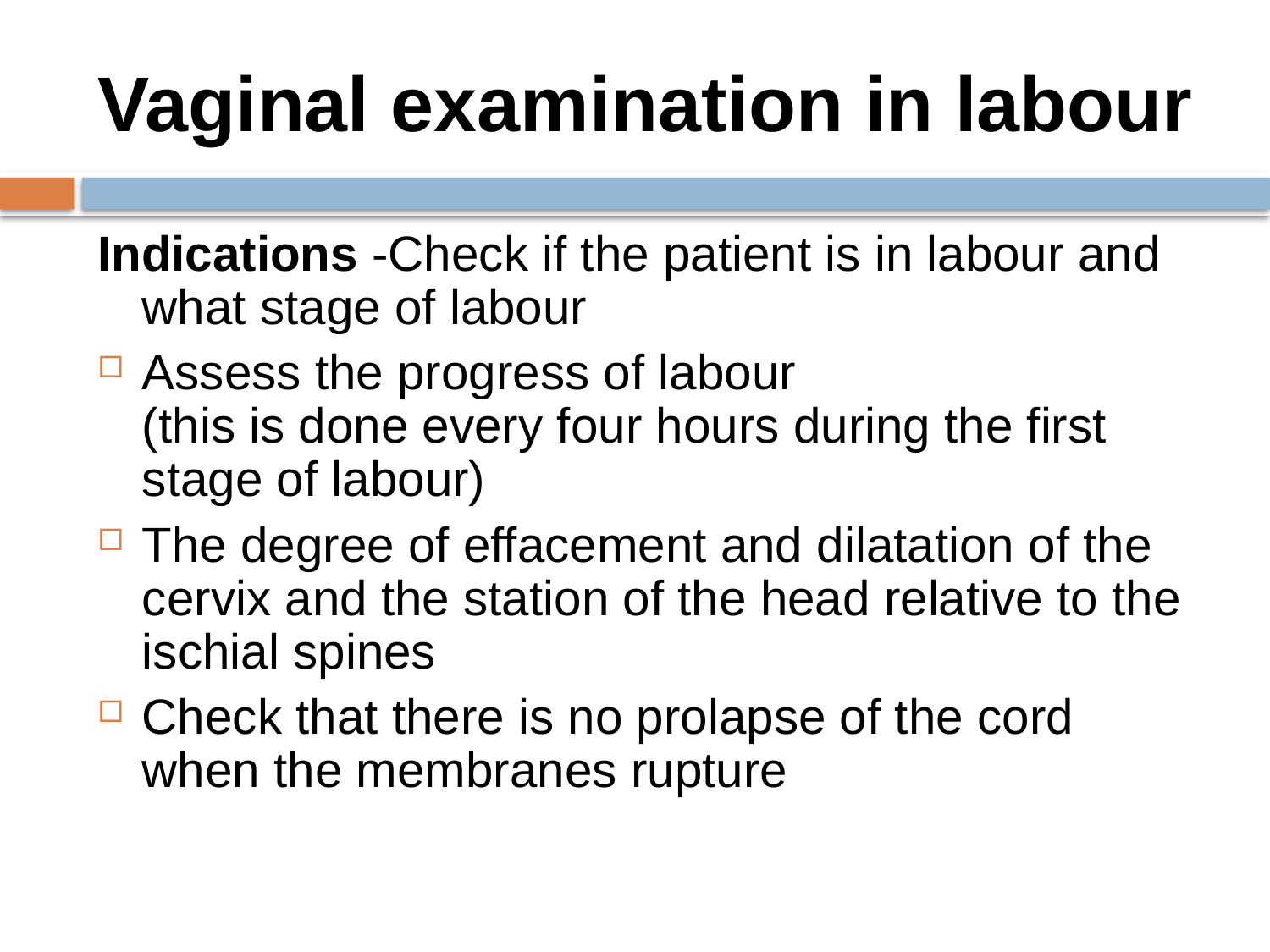

# Vaginal examination in labour
Indications -Check if the patient is in labour and what stage of labour
Assess the progress of labour
(this is done every four hours during the first stage of labour)
The degree of effacement and dilatation of the cervix and the station of the head relative to the ischial spines
Check that there is no prolapse of the cord when the membranes rupture